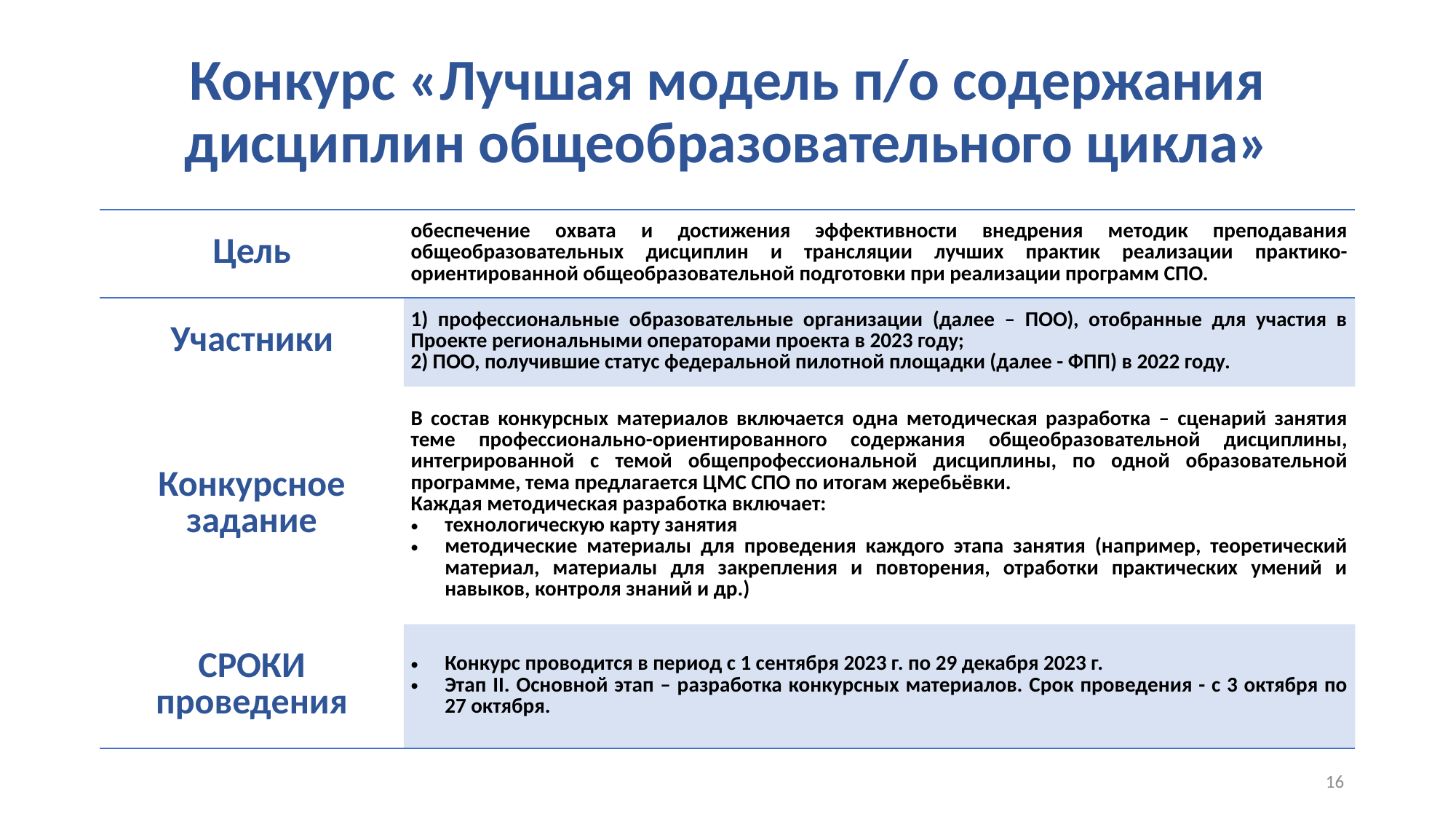

# Конкурс «Лучшая модель п/о содержания дисциплин общеобразовательного цикла»
| Цель | обеспечение охвата и достижения эффективности внедрения методик преподавания общеобразовательных дисциплин и трансляции лучших практик реализации практико-ориентированной общеобразовательной подготовки при реализации программ СПО. |
| --- | --- |
| Участники | 1) профессиональные образовательные организации (далее – ПОО), отобранные для участия в Проекте региональными операторами проекта в 2023 году; 2) ПОО, получившие статус федеральной пилотной площадки (далее - ФПП) в 2022 году. |
| Конкурсное задание | В состав конкурсных материалов включается одна методическая разработка – сценарий занятия теме профессионально-ориентированного содержания общеобразовательной дисциплины, интегрированной с темой общепрофессиональной дисциплины, по одной образовательной программе, тема предлагается ЦМС СПО по итогам жеребьёвки. Каждая методическая разработка включает: технологическую карту занятия методические материалы для проведения каждого этапа занятия (например, теоретический материал, материалы для закрепления и повторения, отработки практических умений и навыков, контроля знаний и др.) |
| СРОКИ проведения | Конкурс проводится в период с 1 сентября 2023 г. по 29 декабря 2023 г. Этап II. Основной этап – разработка конкурсных материалов. Срок проведения - с 3 октября по 27 октября. |
16